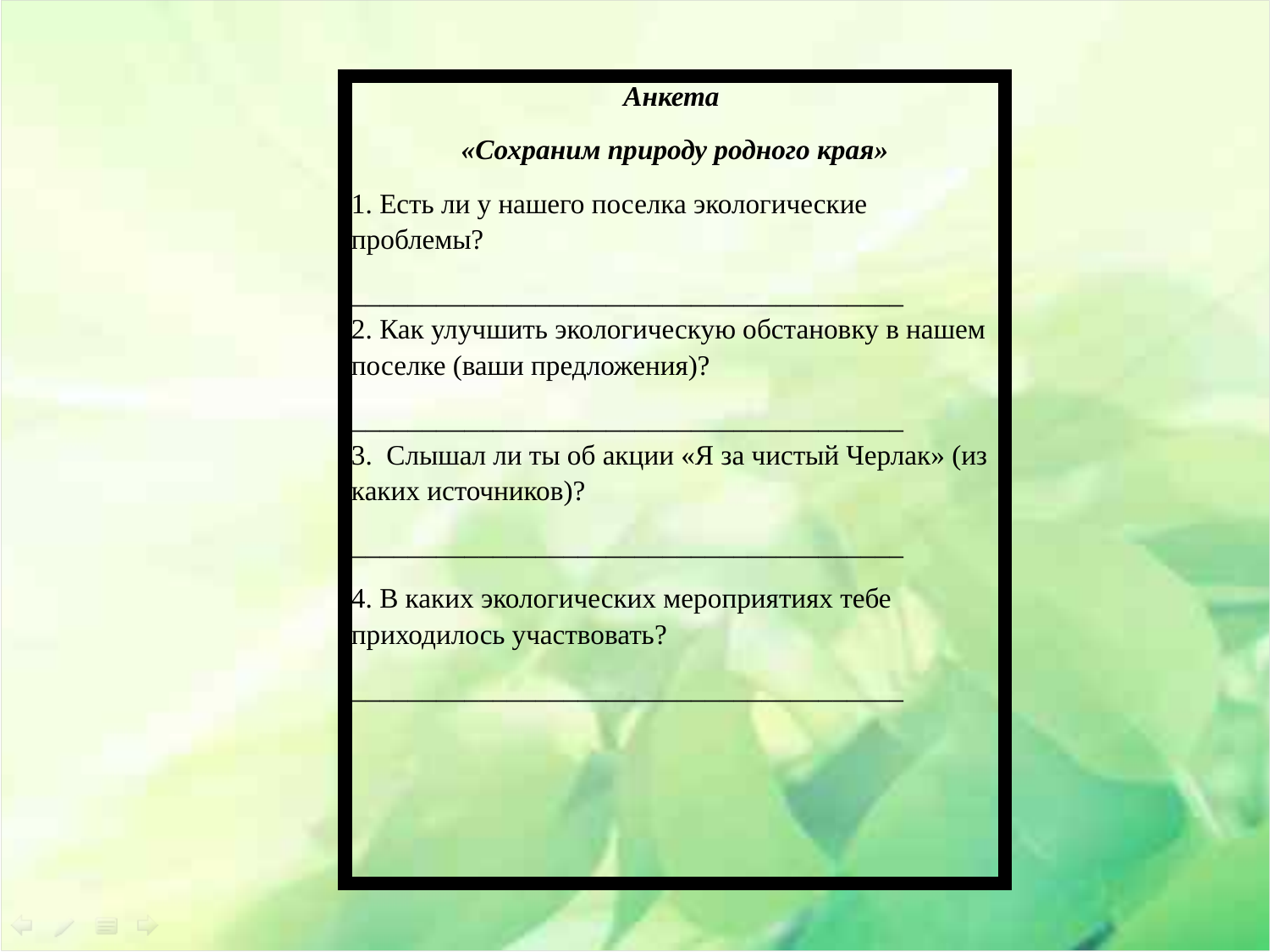

| Анкета «Сохраним природу родного края» 1. Есть ли у нашего поселка экологические проблемы? \_\_\_\_\_\_\_\_\_\_\_\_\_\_\_\_\_\_\_\_\_\_\_\_\_\_\_\_\_\_\_\_\_\_\_\_\_\_\_ 2. Как улучшить экологическую обстановку в нашем поселке (ваши предложения)? \_\_\_\_\_\_\_\_\_\_\_\_\_\_\_\_\_\_\_\_\_\_\_\_\_\_\_\_\_\_\_\_\_\_\_\_\_\_\_ 3. Слышал ли ты об акции «Я за чистый Черлак» (из каких источников)? \_\_\_\_\_\_\_\_\_\_\_\_\_\_\_\_\_\_\_\_\_\_\_\_\_\_\_\_\_\_\_\_\_\_\_\_\_\_\_ 4. В каких экологических мероприятиях тебе приходилось участвовать? \_\_\_\_\_\_\_\_\_\_\_\_\_\_\_\_\_\_\_\_\_\_\_\_\_\_\_\_\_\_\_\_\_\_\_\_\_\_\_ |
| --- |